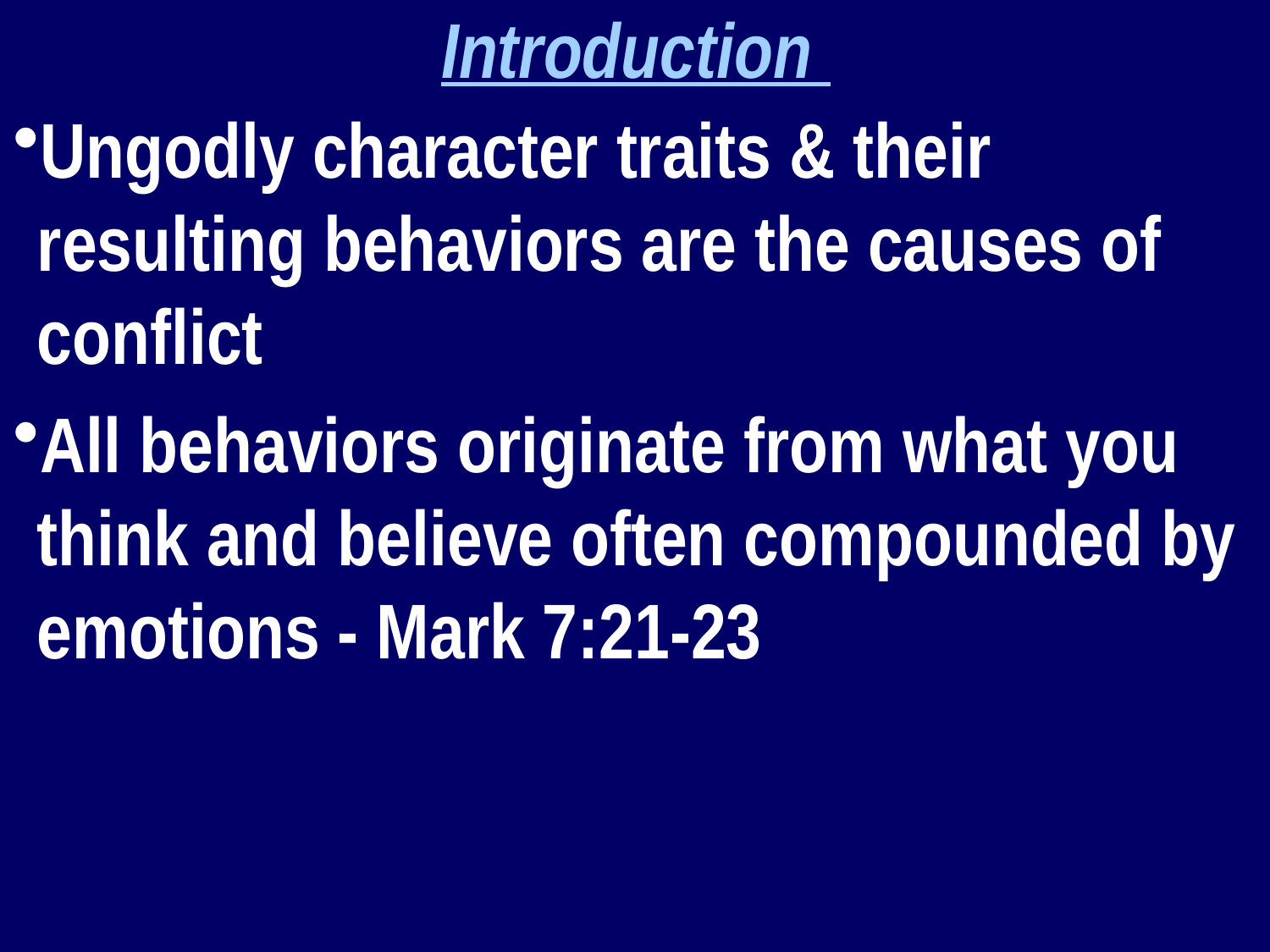

Introduction
Ungodly character traits & their resulting behaviors are the causes of conflict
All behaviors originate from what you think and believe often compounded by emotions - Mark 7:21-23